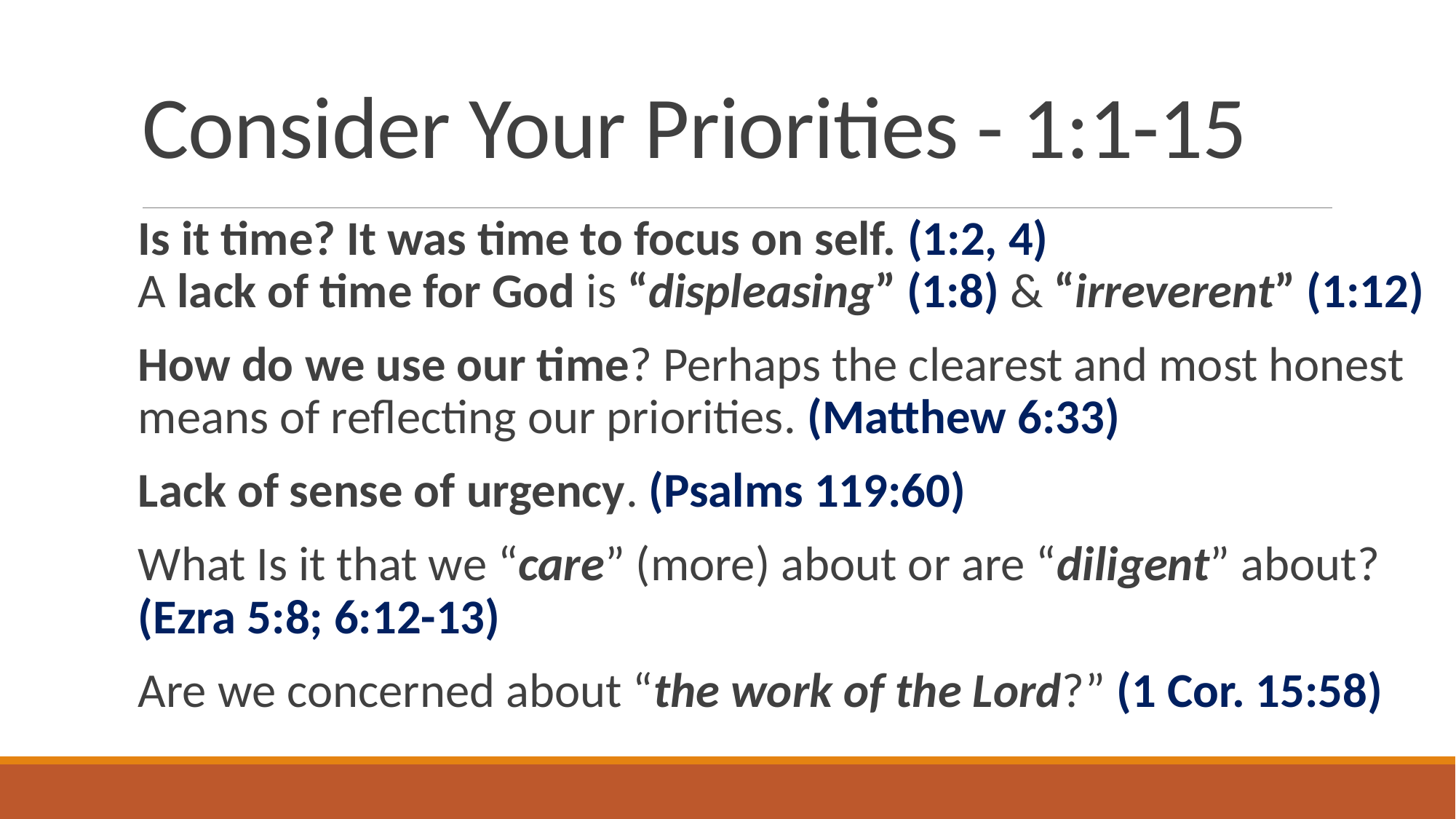

# Consider Your Priorities - 1:1-15
Is it time? It was time to focus on self. (1:2, 4)
A lack of time for God is “displeasing” (1:8) & “irreverent” (1:12)
How do we use our time? Perhaps the clearest and most honest means of reflecting our priorities. (Matthew 6:33)
Lack of sense of urgency. (Psalms 119:60)
What Is it that we “care” (more) about or are “diligent” about?
(Ezra 5:8; 6:12-13)
Are we concerned about “the work of the Lord?” (1 Cor. 15:58)